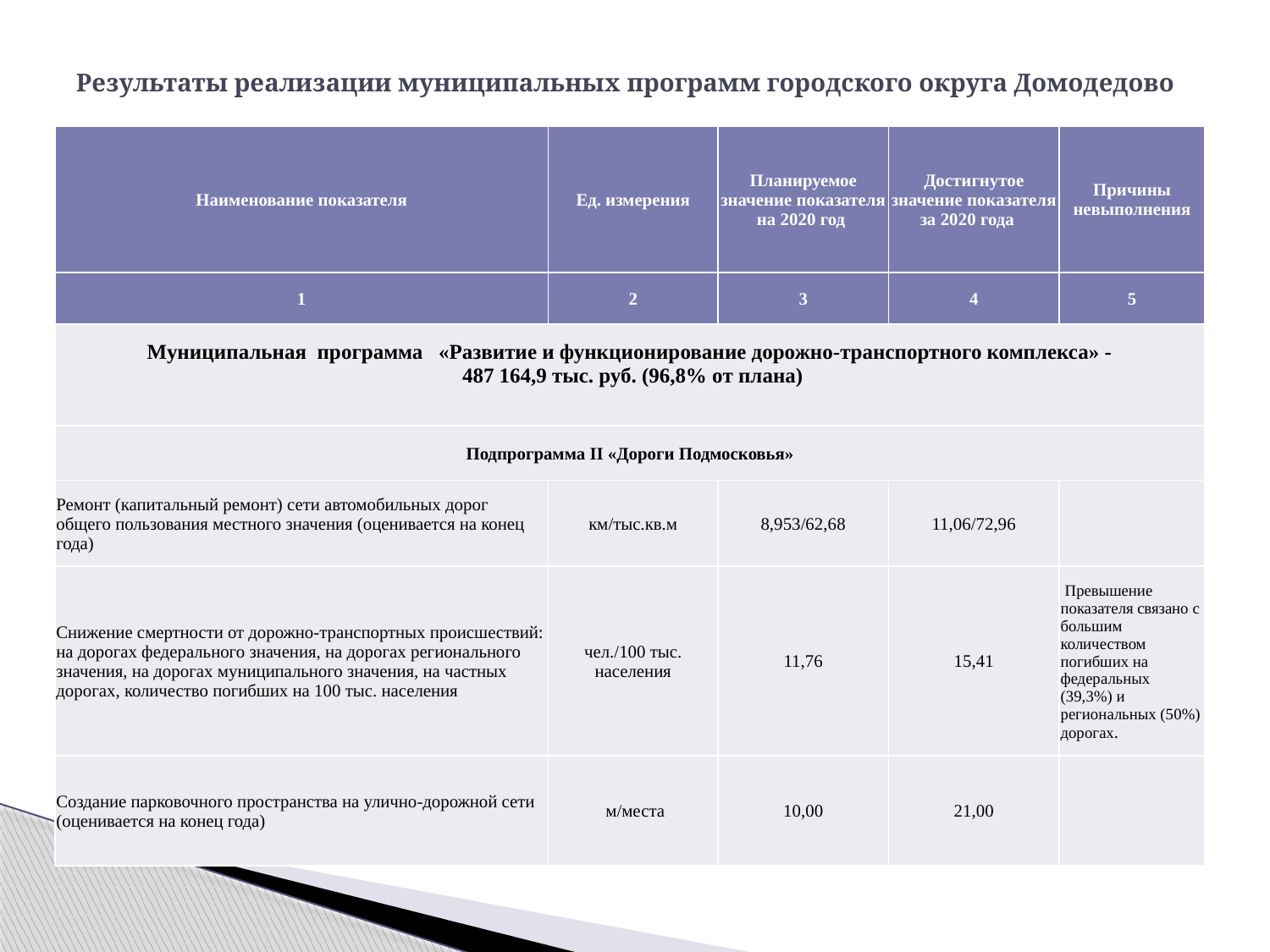

# Результаты реализации муниципальных программ городского округа Домодедово
| Наименование показателя | Ед. измерения | Планируемое значение показателя на 2020 год | Достигнутое значение показателя за 2020 года | Причины невыполнения |
| --- | --- | --- | --- | --- |
| 1 | 2 | 3 | 4 | 5 |
| Муниципальная программа «Развитие и функционирование дорожно-транспортного комплекса» - 487 164,9 тыс. руб. (96,8% от плана) |  |  |  |  |
| Подпрограмма II «Дороги Подмосковья» |  |  |  |  |
| Ремонт (капитальный ремонт) сети автомобильных дорог общего пользования местного значения (оценивается на конец года) | км/тыс.кв.м | 8,953/62,68 | 11,06/72,96 |  |
| Снижение смертности от дорожно-транспортных происшествий: на дорогах федерального значения, на дорогах регионального значения, на дорогах муниципального значения, на частных дорогах, количество погибших на 100 тыс. населения | чел./100 тыс. населения | 11,76 | 15,41 | Превышение показателя связано с большим количеством погибших на федеральных (39,3%) и региональных (50%) дорогах. |
| Создание парковочного пространства на улично-дорожной сети (оценивается на конец года) | м/места | 10,00 | 21,00 |  |